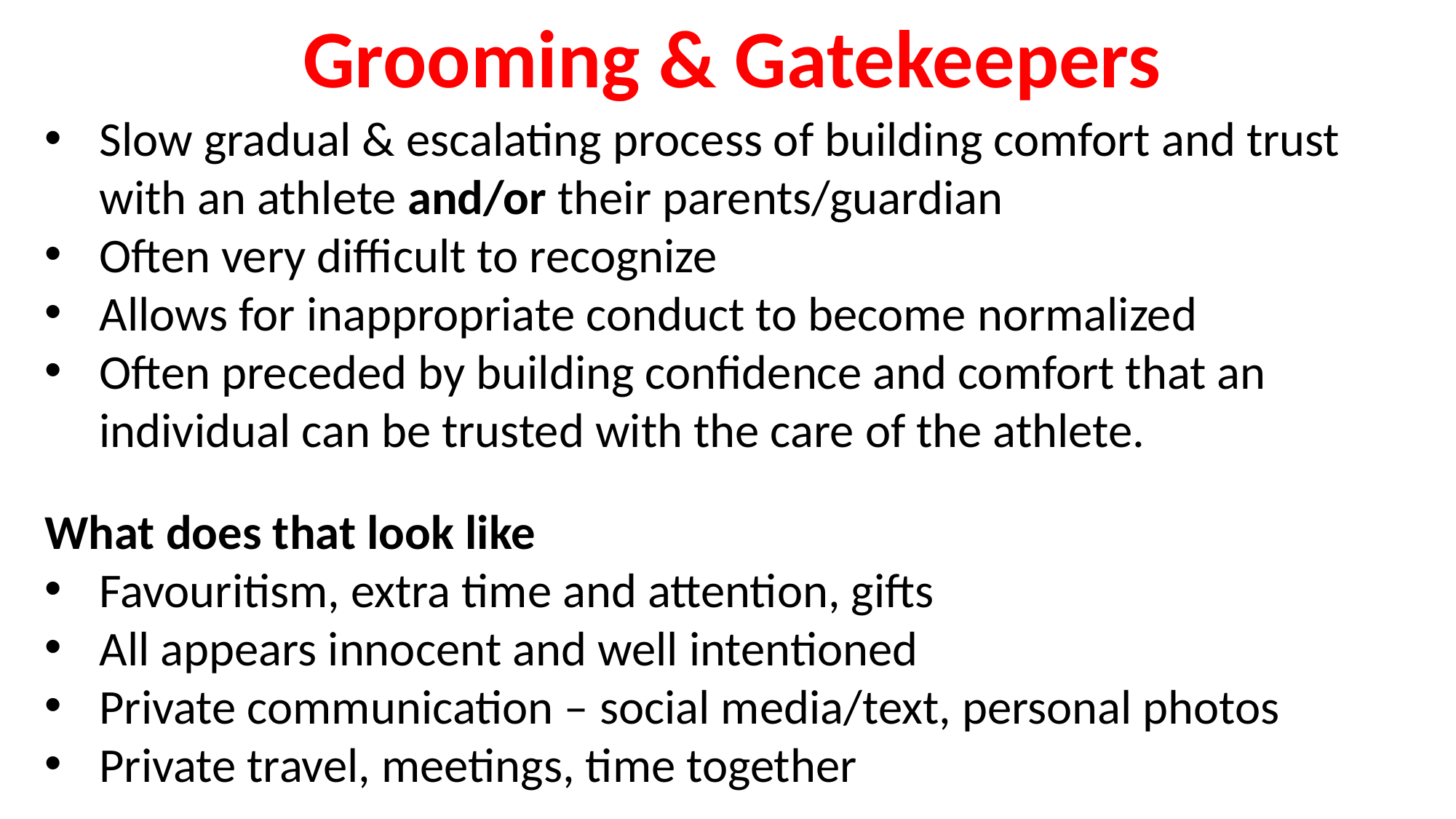

Grooming & Gatekeepers
Slow gradual & escalating process of building comfort and trust with an athlete and/or their parents/guardian
Often very difficult to recognize
Allows for inappropriate conduct to become normalized
Often preceded by building confidence and comfort that an individual can be trusted with the care of the athlete.

What does that look like
Favouritism, extra time and attention, gifts
All appears innocent and well intentioned
Private communication – social media/text, personal photos
Private travel, meetings, time together